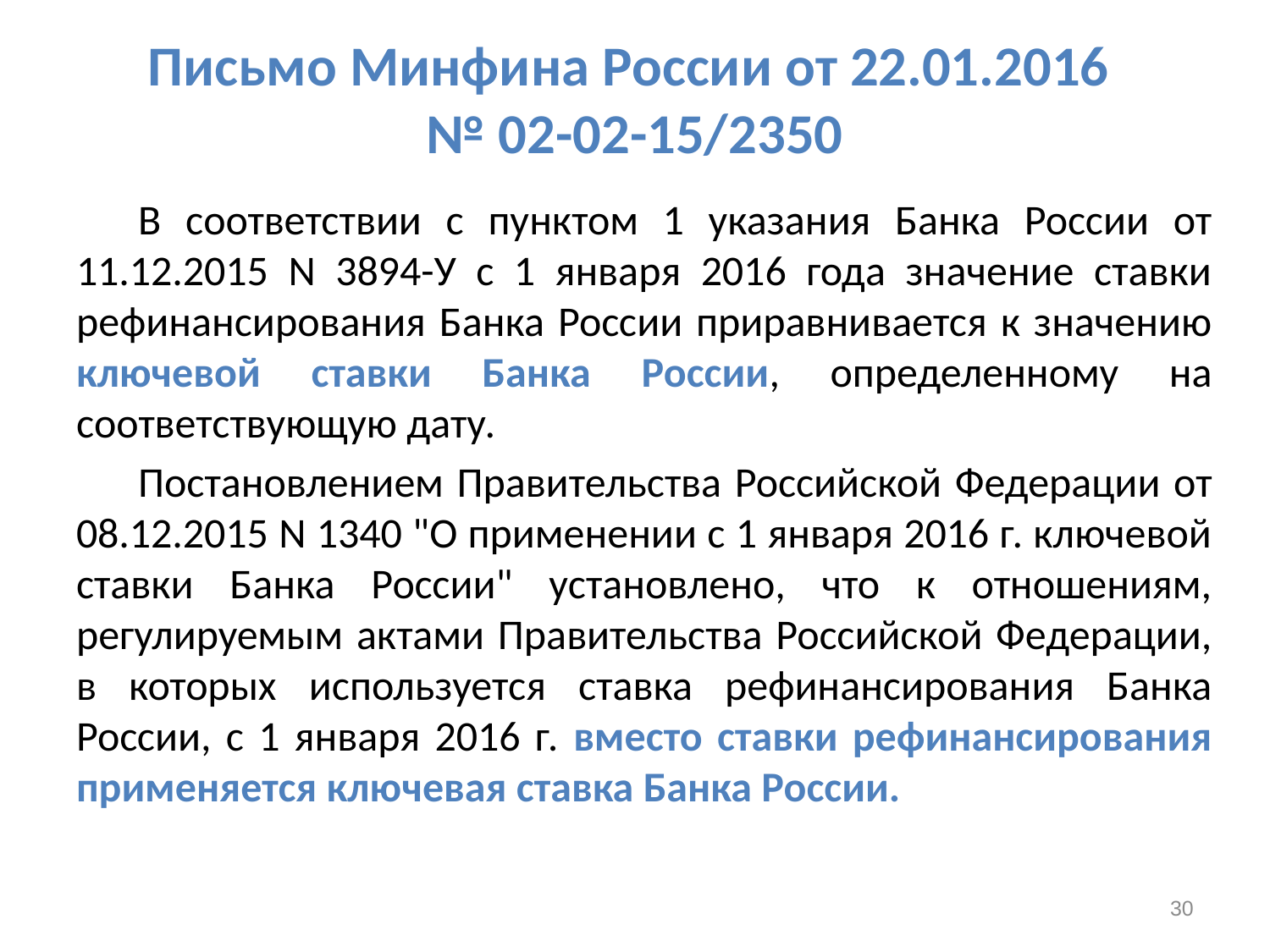

# Письмо Минфина России от 22.01.2016 № 02-02-15/2350
В соответствии с пунктом 1 указания Банка России от 11.12.2015 N 3894-У с 1 января 2016 года значение ставки рефинансирования Банка России приравнивается к значению ключевой ставки Банка России, определенному на соответствующую дату.
Постановлением Правительства Российской Федерации от 08.12.2015 N 1340 "О применении с 1 января 2016 г. ключевой ставки Банка России" установлено, что к отношениям, регулируемым актами Правительства Российской Федерации, в которых используется ставка рефинансирования Банка России, с 1 января 2016 г. вместо ставки рефинансирования применяется ключевая ставка Банка России.
30